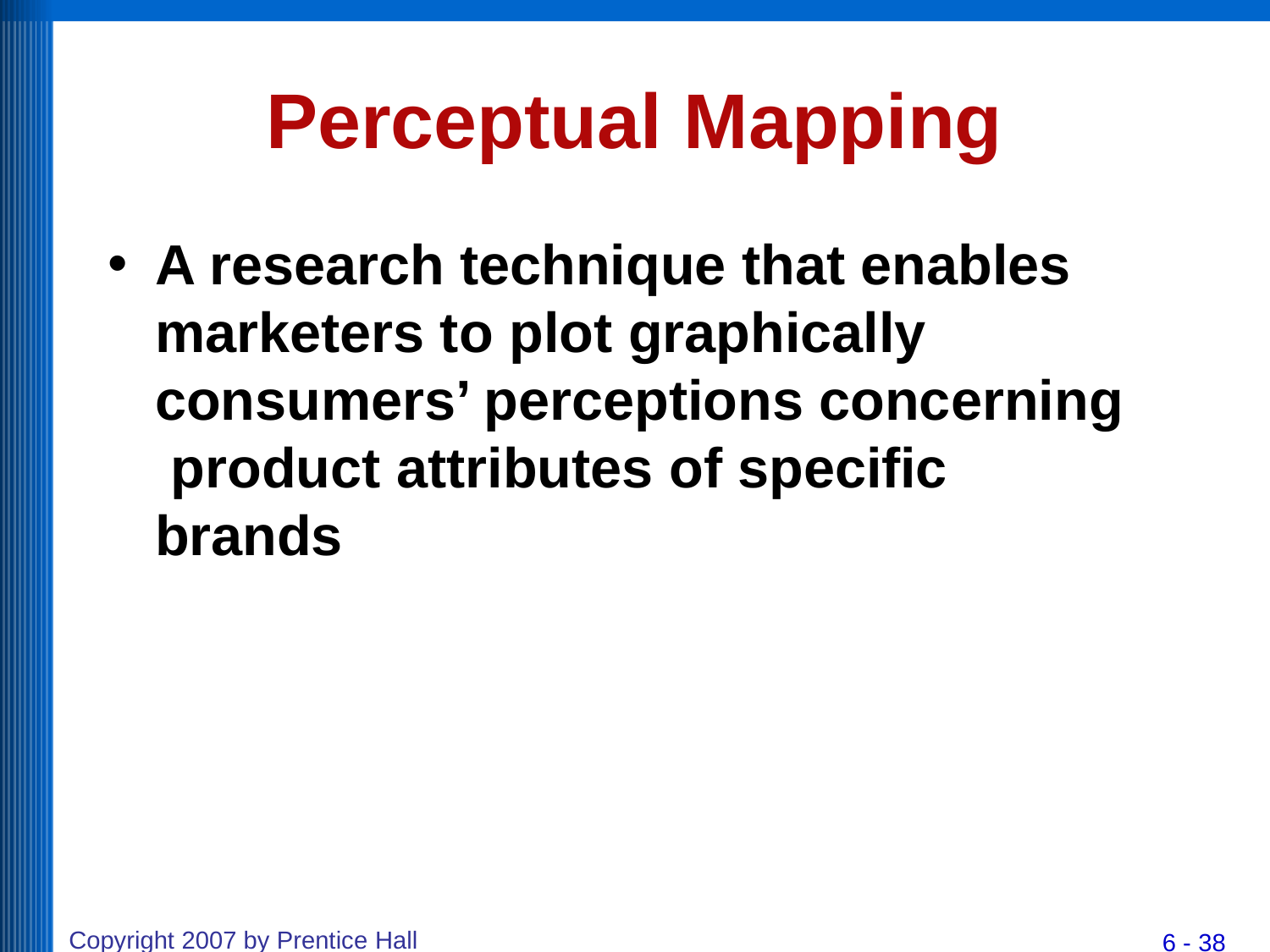

# Perceptual Mapping
A research technique that enables  marketers to plot graphically  consumers’ perceptions concerning  product attributes of specific brands
Copyright 2007 by Prentice Hall
6 - 38